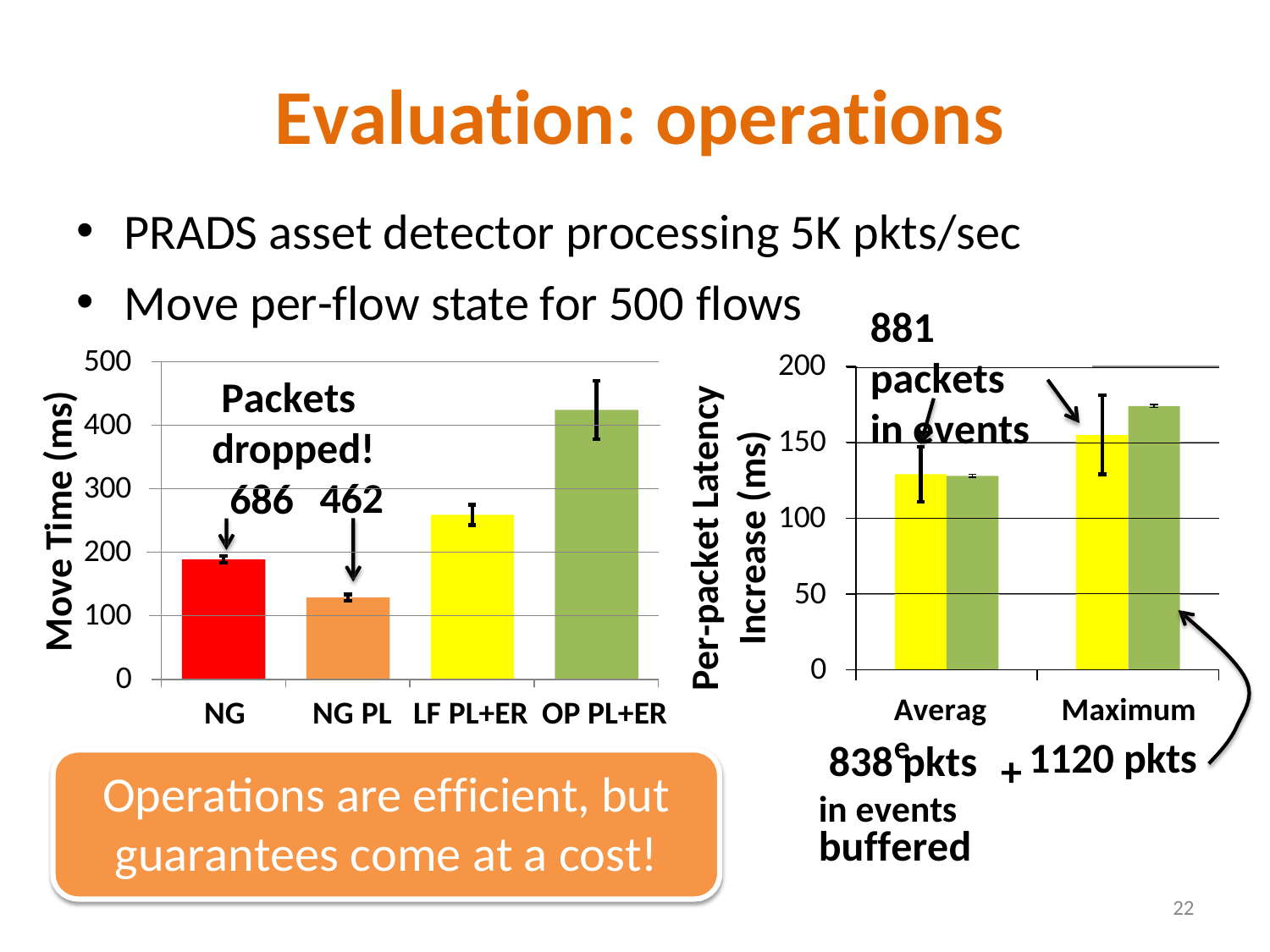

# Evaluation: operations
PRADS asset detector processing 5K pkts/sec

Move per-flow state for 500 flows
881 packets
in events
500

400

300

200

100

0
200

Packets
dropped! 686

Per-packet Latency
Increase (ms)
Move Time (ms)

150

462

100

50

0

Average
Maximum
NG	NG PL	LF PL+ER  OP PL+ER
NG	NG PL	LF PL+ER
1120 pkts
838 pkts

+
in events	buffered

Operations are efficient, but
guarantees come at a cost!
22